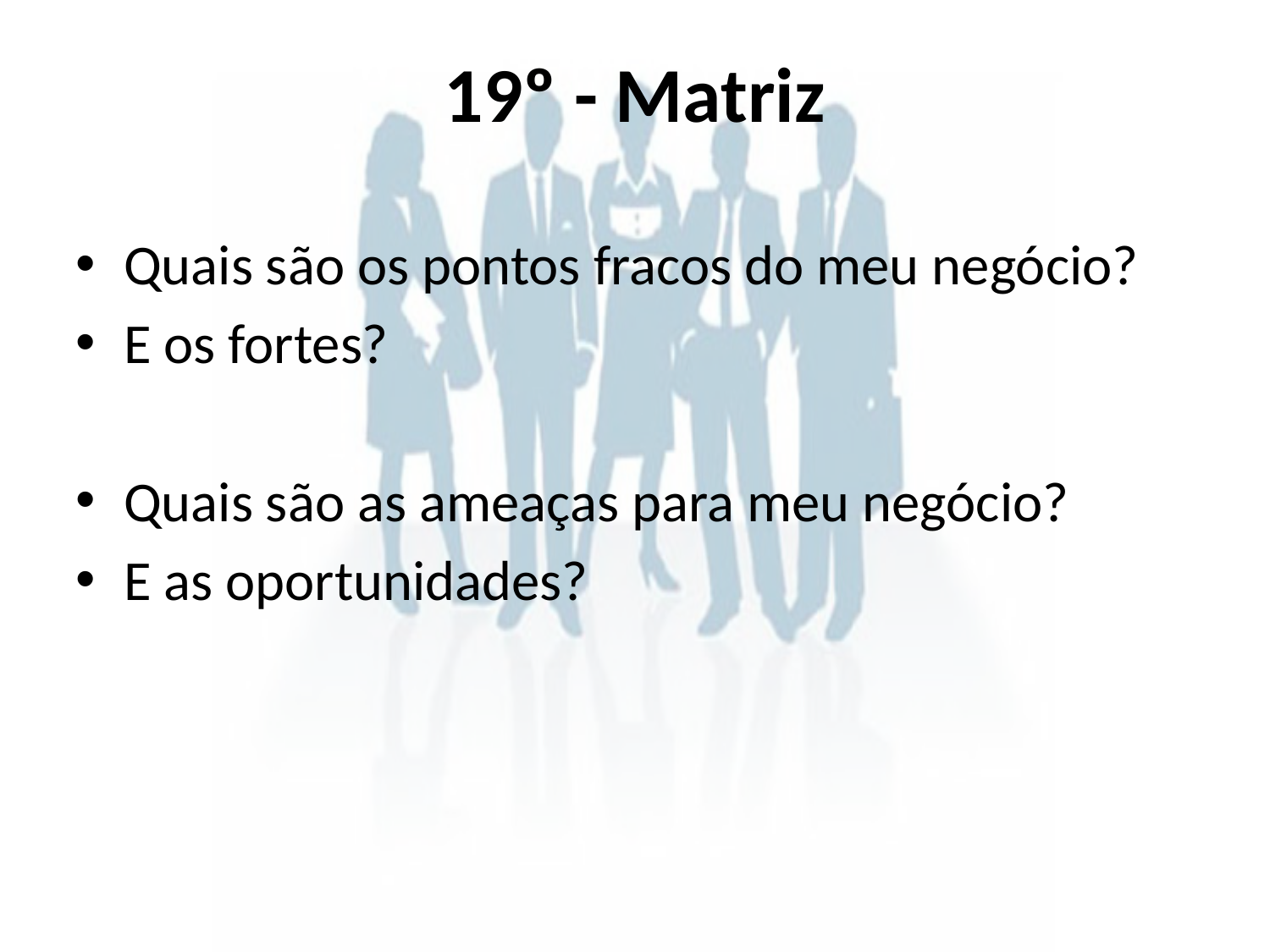

# 19º - Matriz
Quais são os pontos fracos do meu negócio?
E os fortes?

Quais são as ameaças para meu negócio?
E as oportunidades?